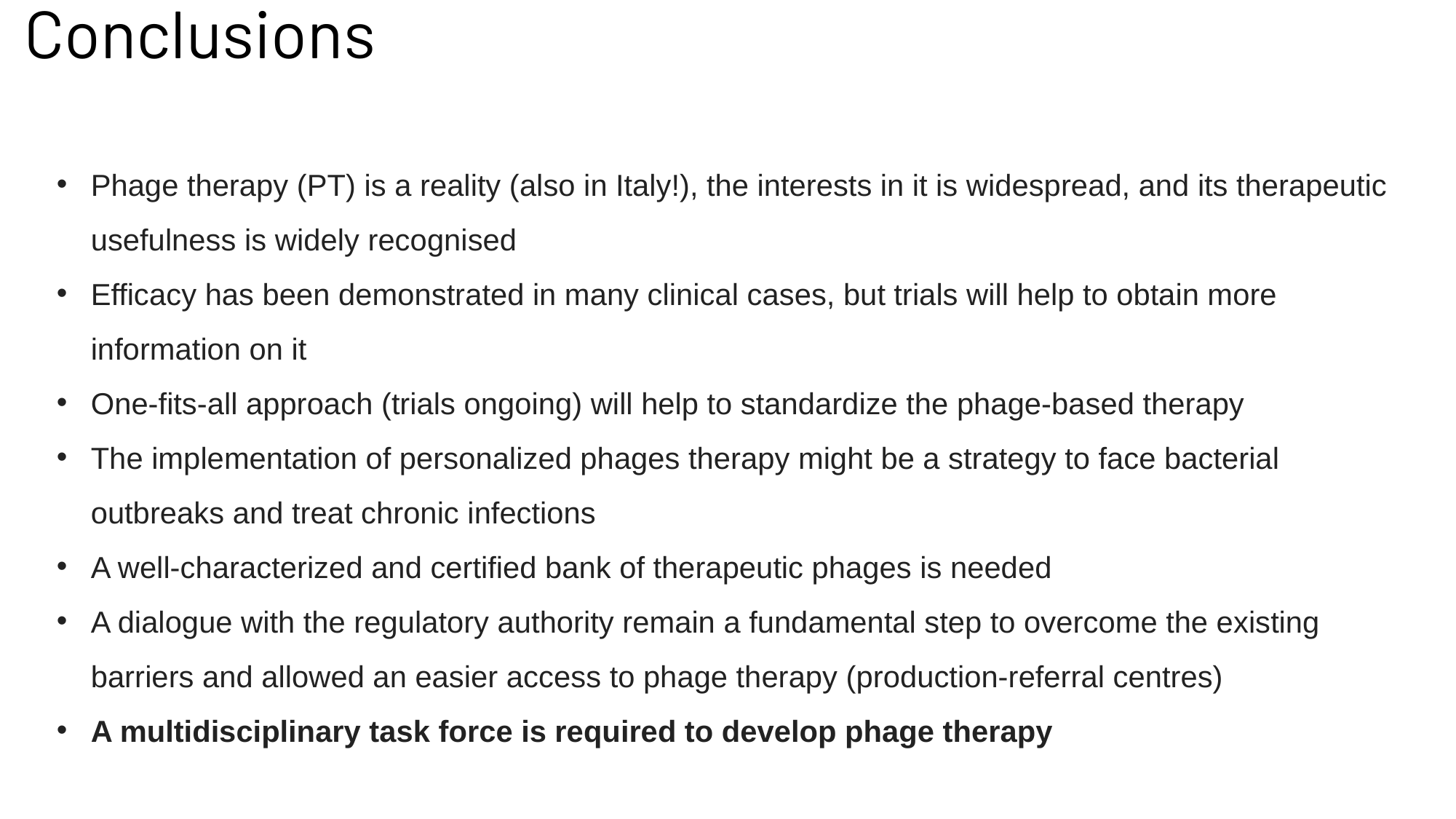

Conclusions
Phage therapy (PT) is a reality (also in Italy!), the interests in it is widespread, and its therapeutic usefulness is widely recognised
Efficacy has been demonstrated in many clinical cases, but trials will help to obtain more information on it
One-fits-all approach (trials ongoing) will help to standardize the phage-based therapy
The implementation of personalized phages therapy might be a strategy to face bacterial outbreaks and treat chronic infections
A well-characterized and certified bank of therapeutic phages is needed
A dialogue with the regulatory authority remain a fundamental step to overcome the existing barriers and allowed an easier access to phage therapy (production-referral centres)
A multidisciplinary task force is required to develop phage therapy